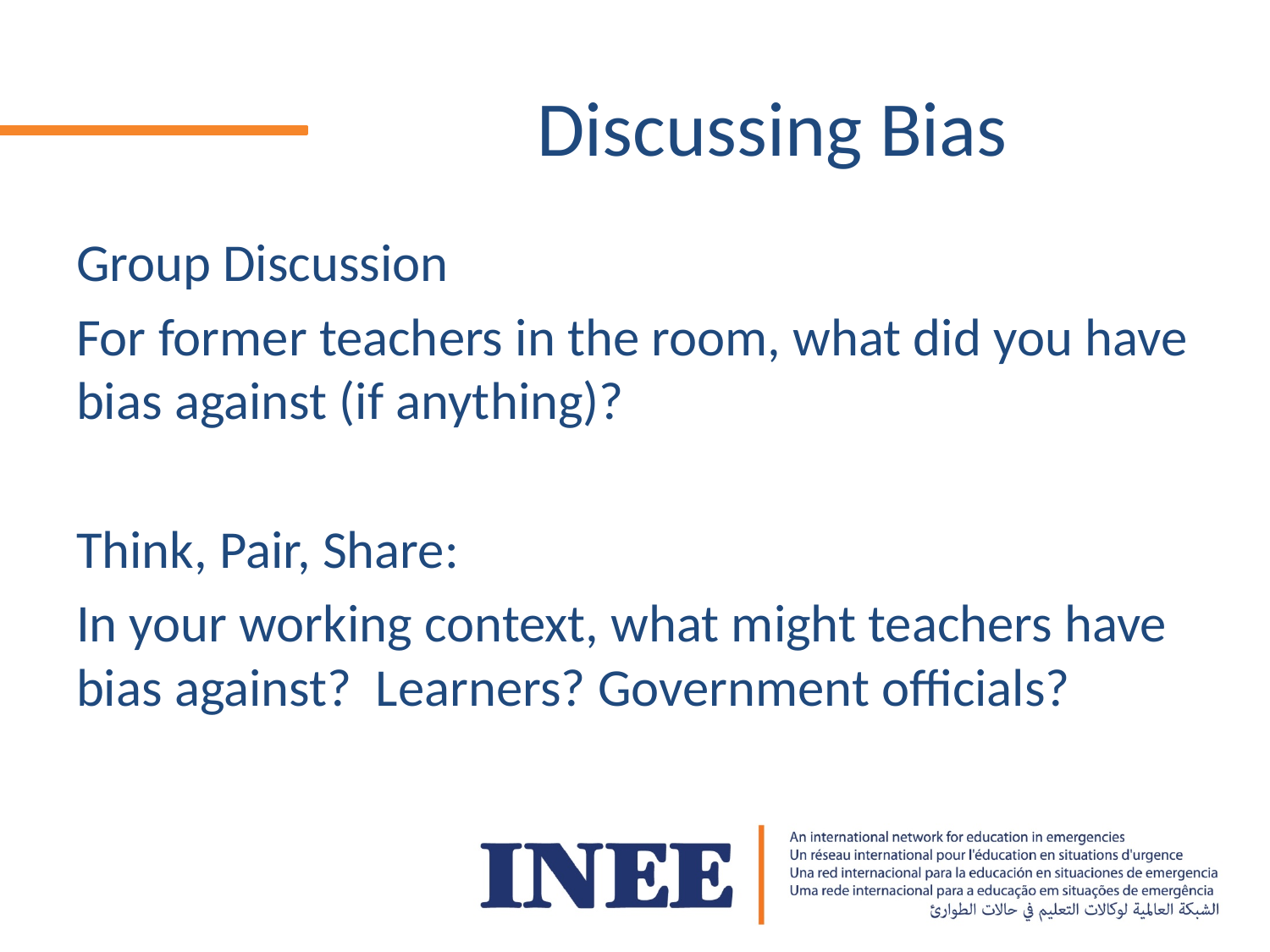

# Discussing Bias
Group Discussion
For former teachers in the room, what did you have bias against (if anything)?

Think, Pair, Share:
In your working context, what might teachers have bias against?  Learners? Government officials?